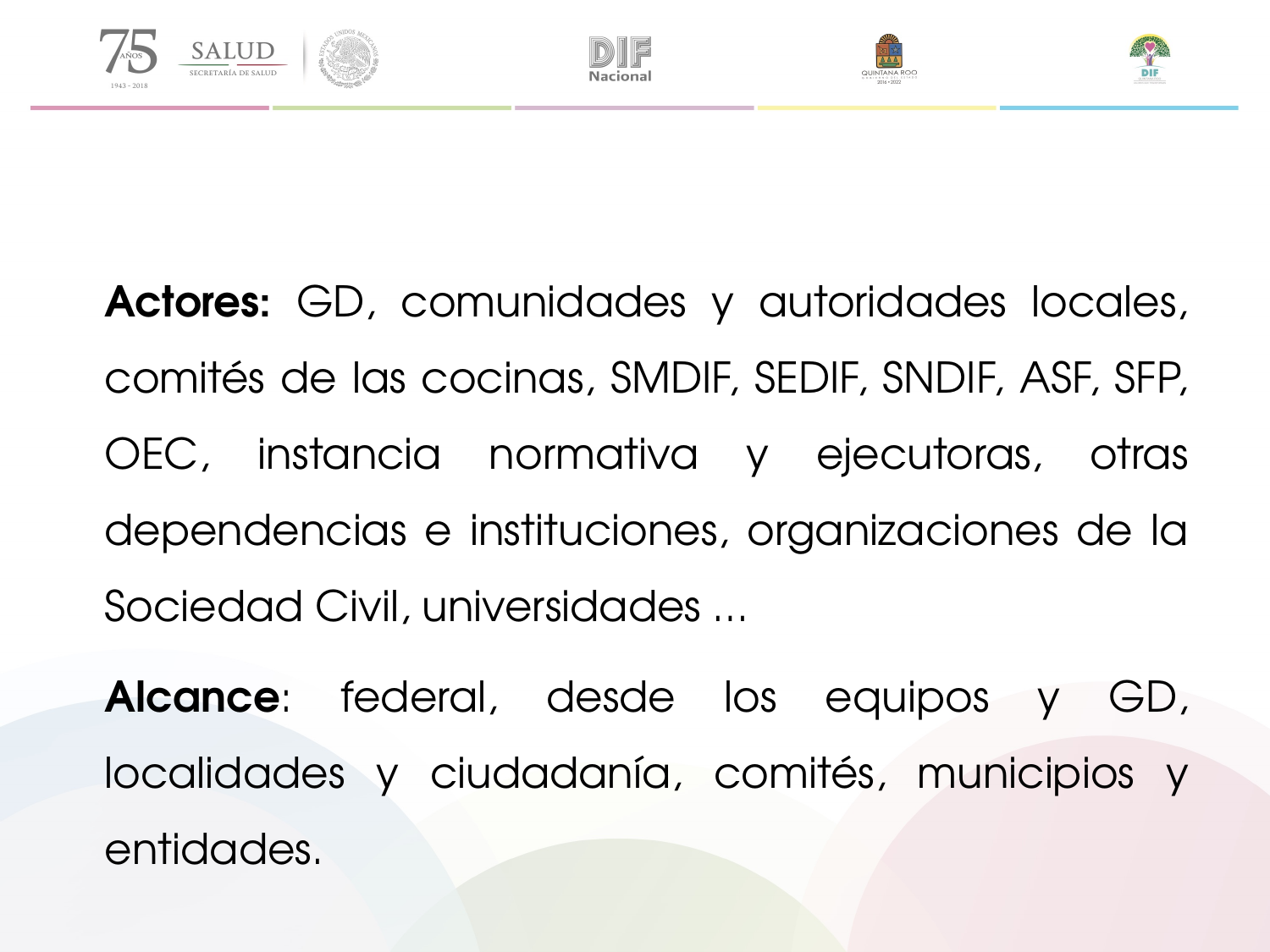

Actores: GD, comunidades y autoridades locales, comités de las cocinas, SMDIF, SEDIF, SNDIF, ASF, SFP, OEC, instancia normativa y ejecutoras, otras dependencias e instituciones, organizaciones de la Sociedad Civil, universidades …
Alcance: federal, desde los equipos y GD, localidades y ciudadanía, comités, municipios y entidades.